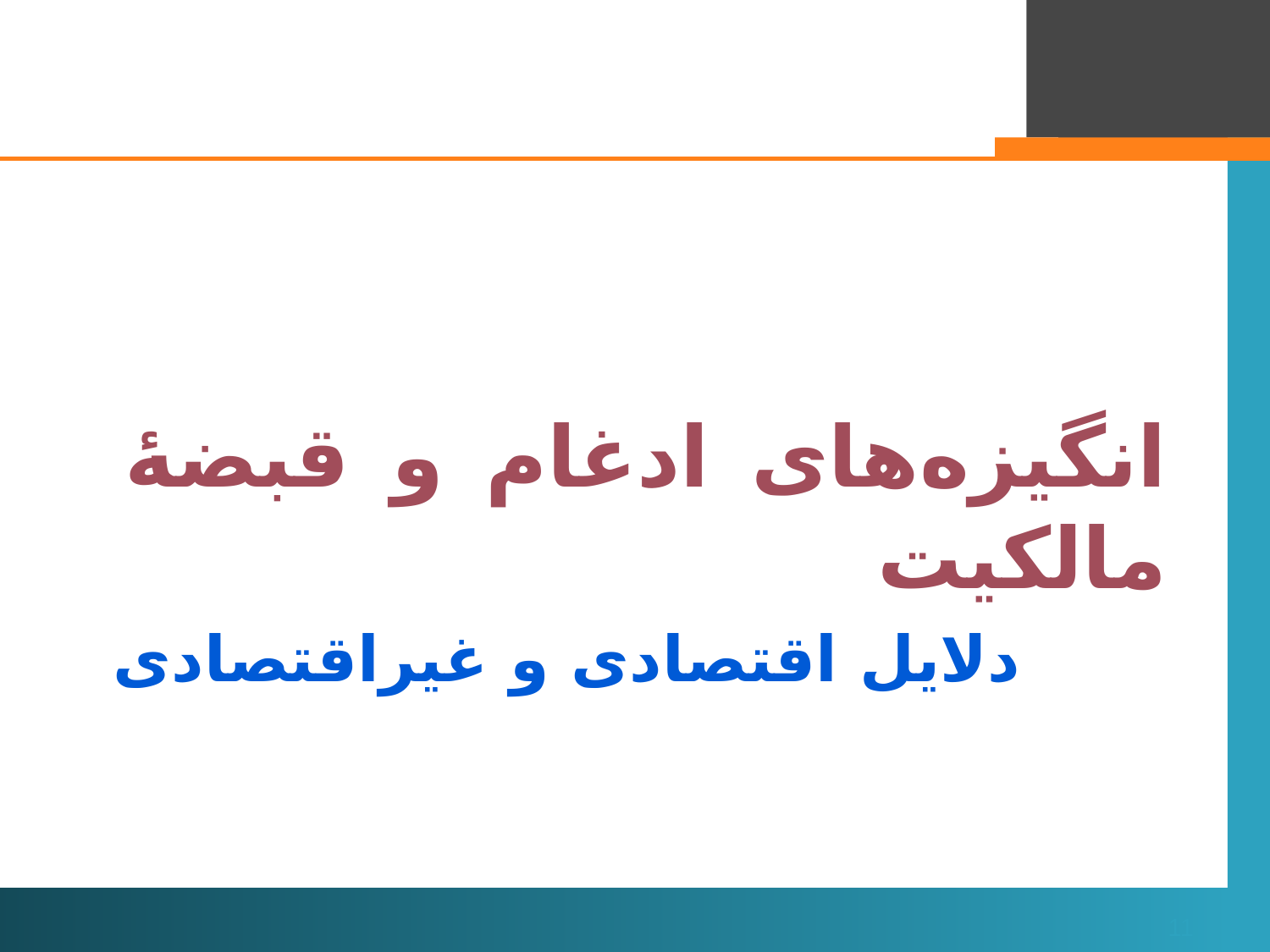

انگیزه‌های ادغام و قبضۀ مالکیت
# دلایل اقتصادی و غیراقتصادی
11